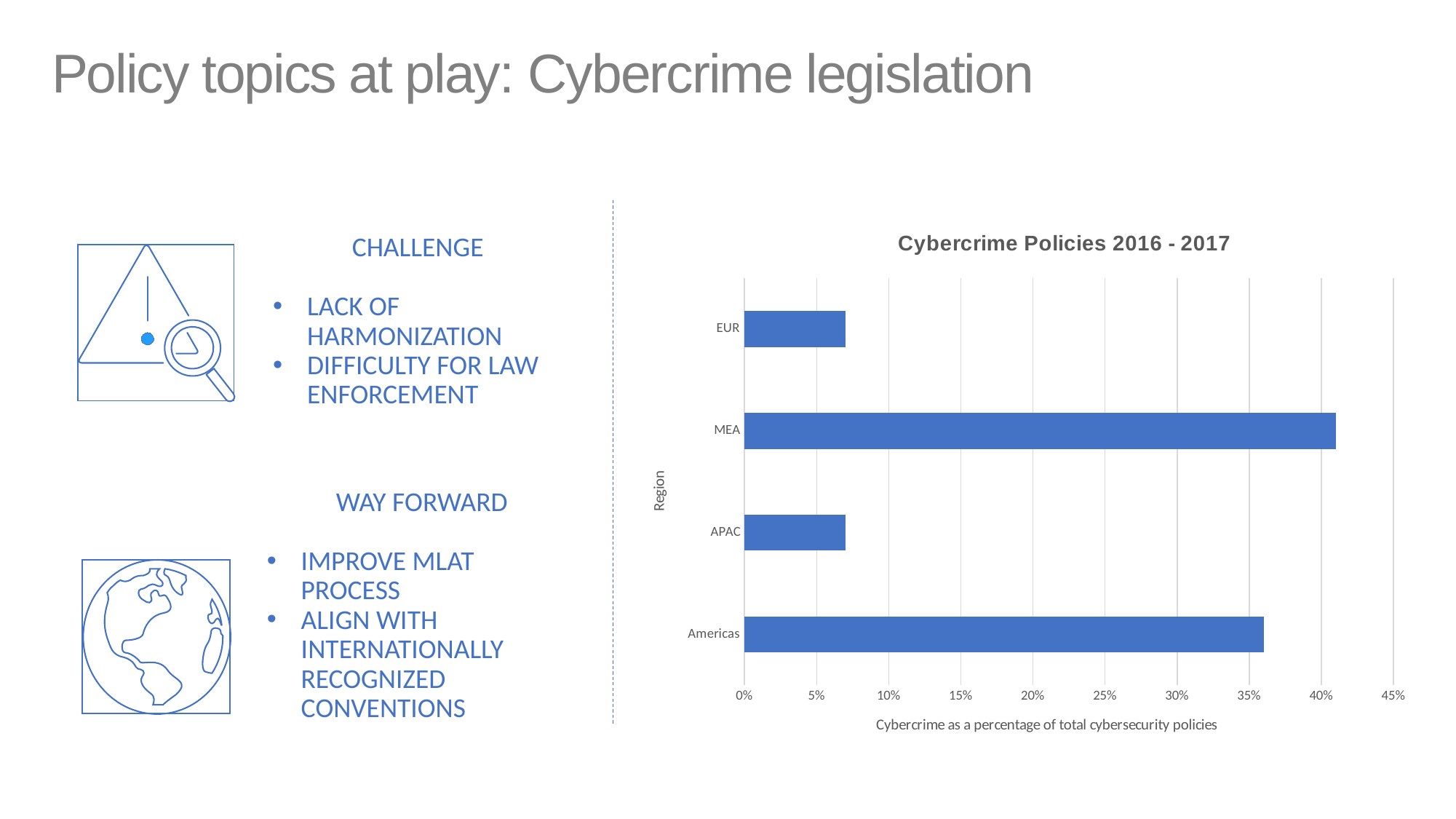

Policy topics at play: Cybercrime legislation
1

### Chart: Cybercrime Policies 2016 - 2017

| Category |  |
|---|---|
| Americas | 0.36000000000000004 |
| APAC | 0.07000000000000002 |
| MEA | 0.41000000000000003 |
| EUR | 0.07000000000000002 |

Challenge

Lack of harmonization
Difficulty for law enforcement

Way Forward

Improve MLAT process
Align with internationally recognized conventions